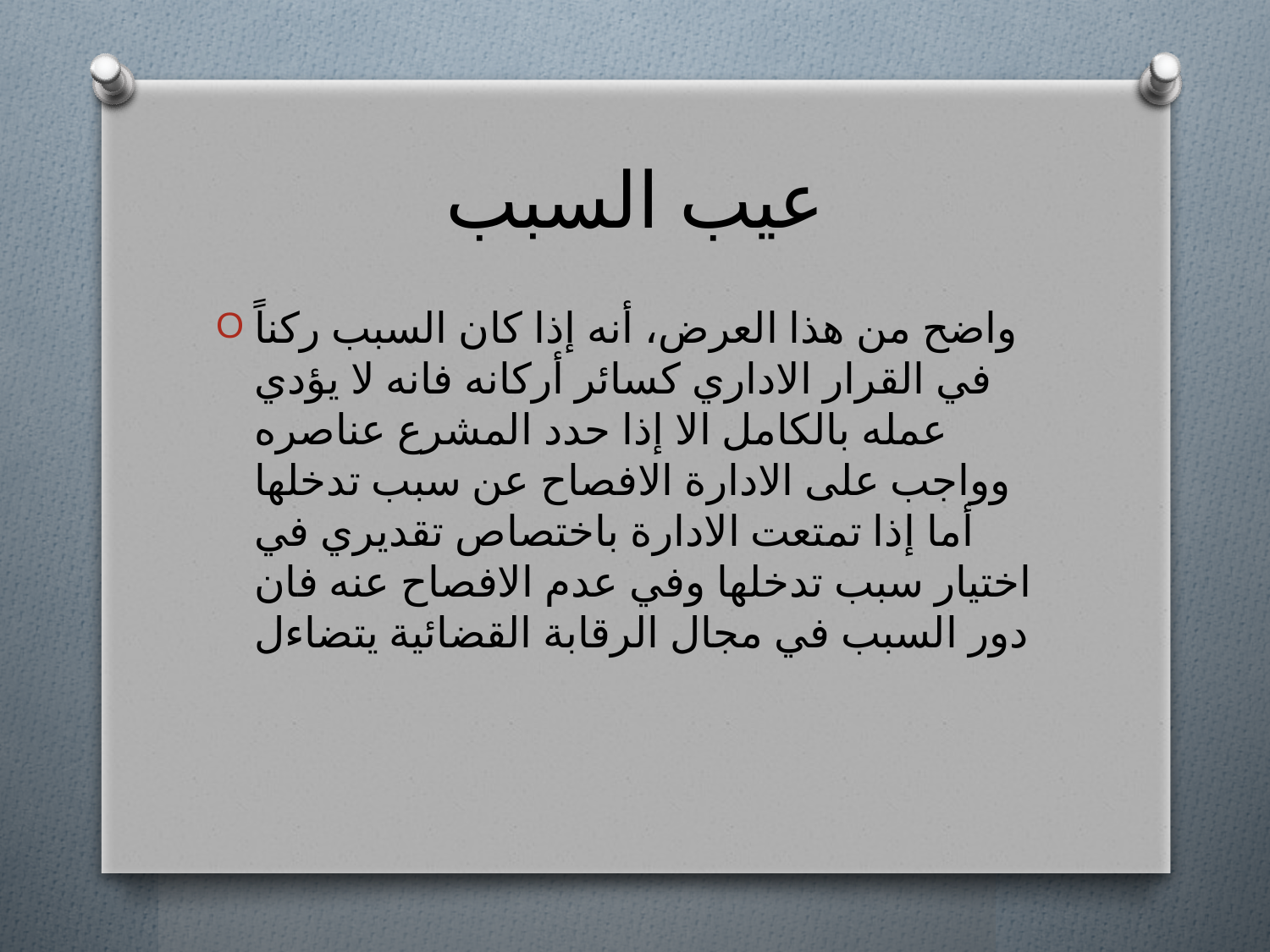

# عيب السبب
واضح من هذا العرض، أنه إذا كان السبب ركناً في القرار الاداري كسائر أركانه فانه لا يؤدي عمله بالكامل الا إذا حدد المشرع عناصره وواجب على الادارة الافصاح عن سبب تدخلها أما إذا تمتعت الادارة باختصاص تقديري في اختيار سبب تدخلها وفي عدم الافصاح عنه فان دور السبب في مجال الرقابة القضائية يتضاءل